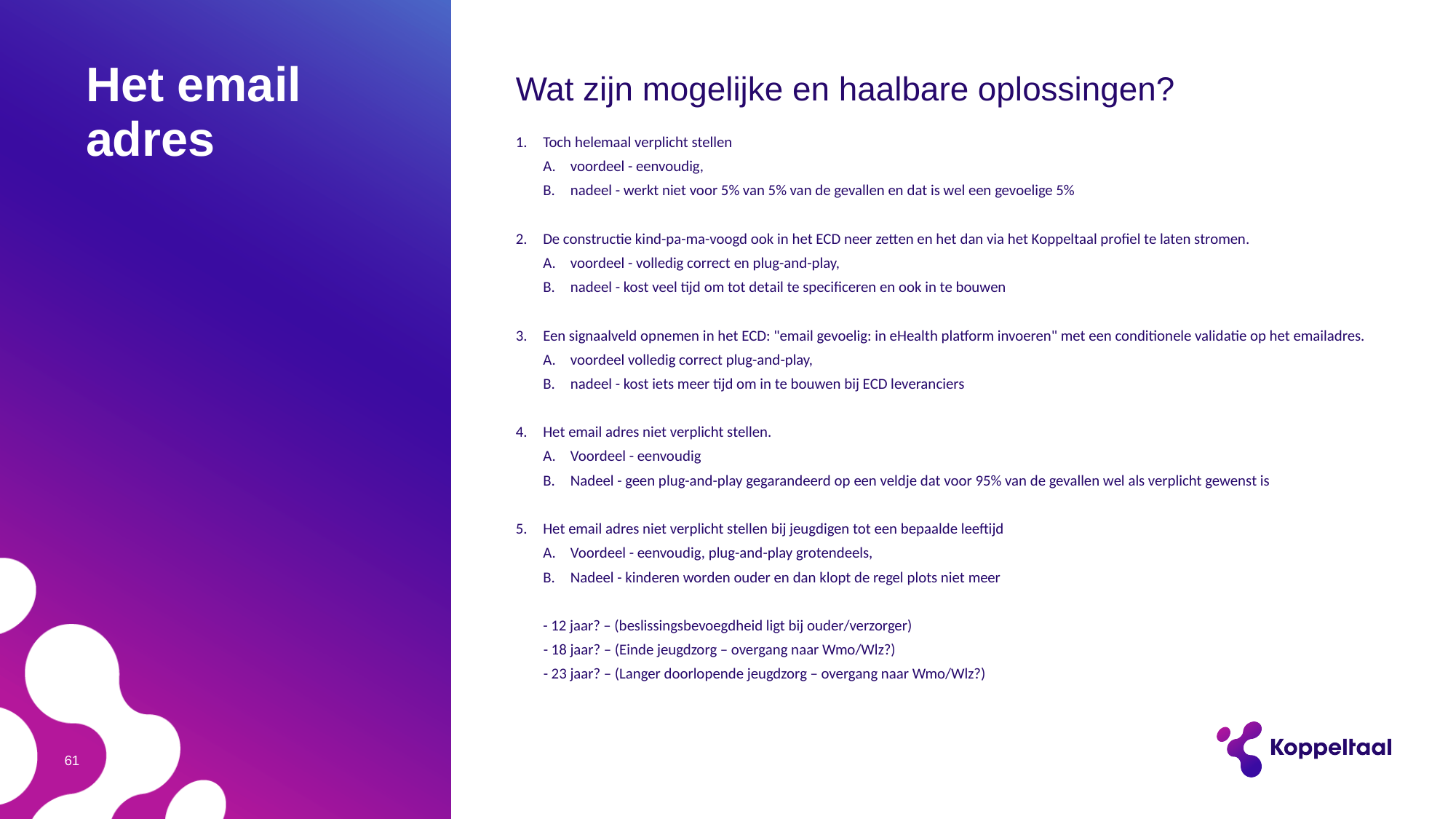

# Het email adres
Wat zijn mogelijke en haalbare oplossingen?
Toch helemaal verplicht stellen
voordeel - eenvoudig,
nadeel - werkt niet voor 5% van 5% van de gevallen en dat is wel een gevoelige 5%

De constructie kind-pa-ma-voogd ook in het ECD neer zetten en het dan via het Koppeltaal profiel te laten stromen.
voordeel - volledig correct en plug-and-play,
nadeel - kost veel tijd om tot detail te specificeren en ook in te bouwen

Een signaalveld opnemen in het ECD: "email gevoelig: in eHealth platform invoeren" met een conditionele validatie op het emailadres.
voordeel volledig correct plug-and-play,
nadeel - kost iets meer tijd om in te bouwen bij ECD leveranciers

Het email adres niet verplicht stellen.
Voordeel - eenvoudig
Nadeel - geen plug-and-play gegarandeerd op een veldje dat voor 95% van de gevallen wel als verplicht gewenst is

Het email adres niet verplicht stellen bij jeugdigen tot een bepaalde leeftijd
Voordeel - eenvoudig, plug-and-play grotendeels,
Nadeel - kinderen worden ouder en dan klopt de regel plots niet meer

	- 12 jaar? – (beslissingsbevoegdheid ligt bij ouder/verzorger)
        - 18 jaar? – (Einde jeugdzorg – overgang naar Wmo/Wlz?)
        - 23 jaar? – (Langer doorlopende jeugdzorg – overgang naar Wmo/Wlz?)
61